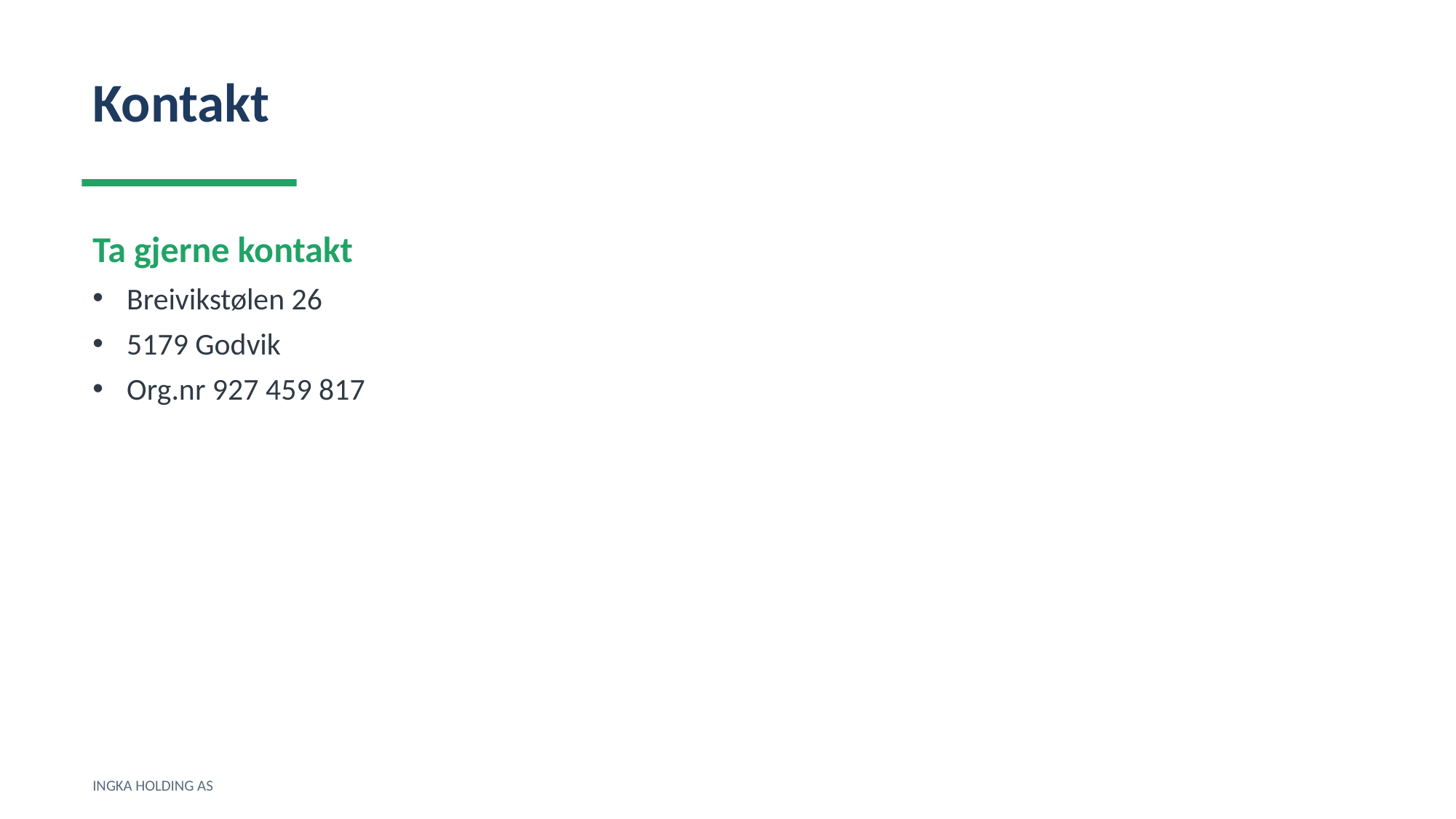

Kontakt

Ta gjerne kontakt
Breivikstølen 26
5179 Godvik
Org.nr 927 459 817
INGKA HOLDING AS